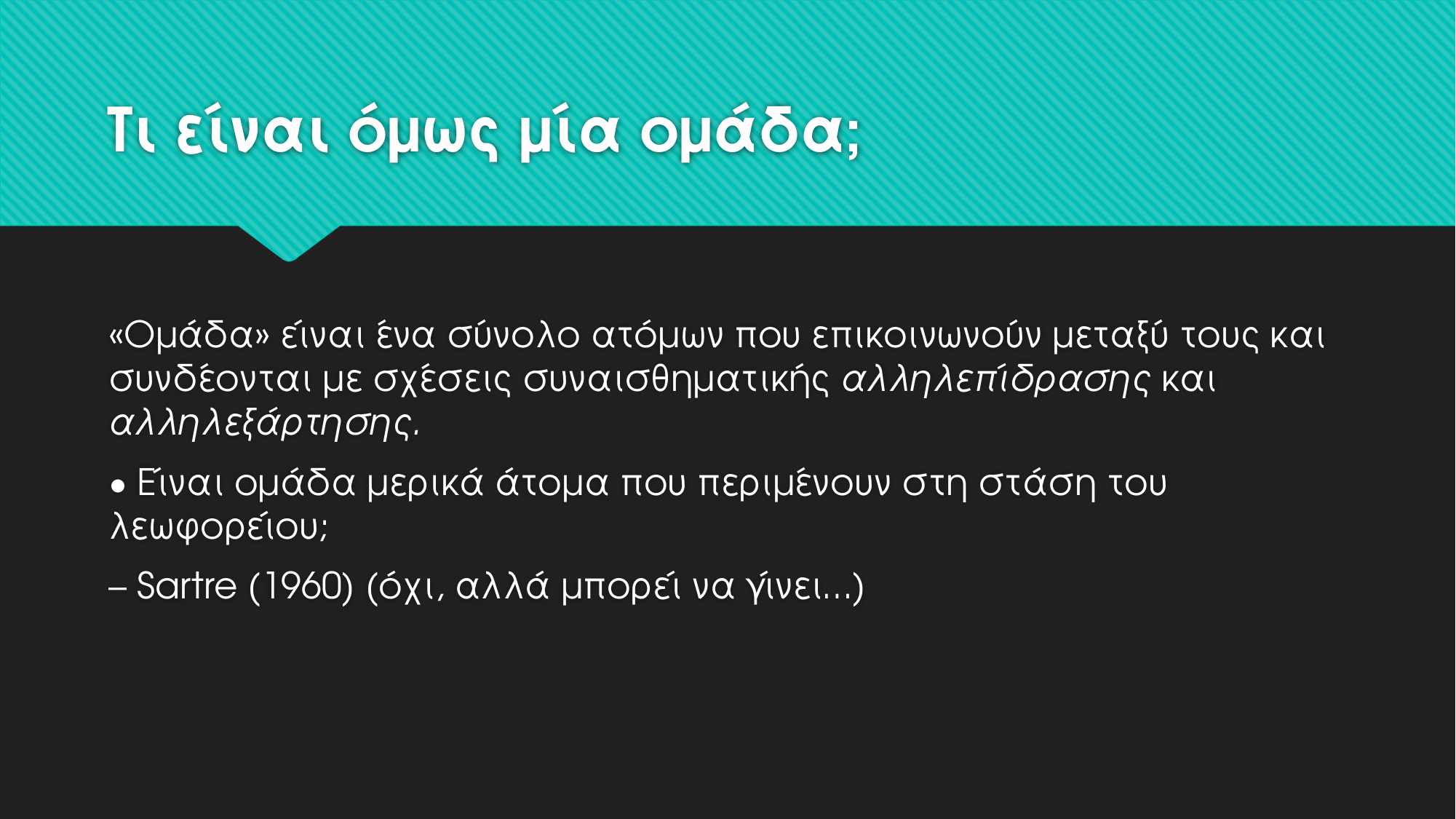

# Τι είναι όμως μία ομάδα;
«Ομάδα» είναι ένα σύνολο ατόμων που επικοινωνούν μεταξύ τους και συνδέονται με σχέσεις συναισθηματικής αλληλεπίδρασης και αλληλεξάρτησης.
• Είναι ομάδα μερικά άτομα που περιμένουν στη στάση του λεωφορείου;
– Sartre (1960) (όχι, αλλά μπορεί να γίνει…)